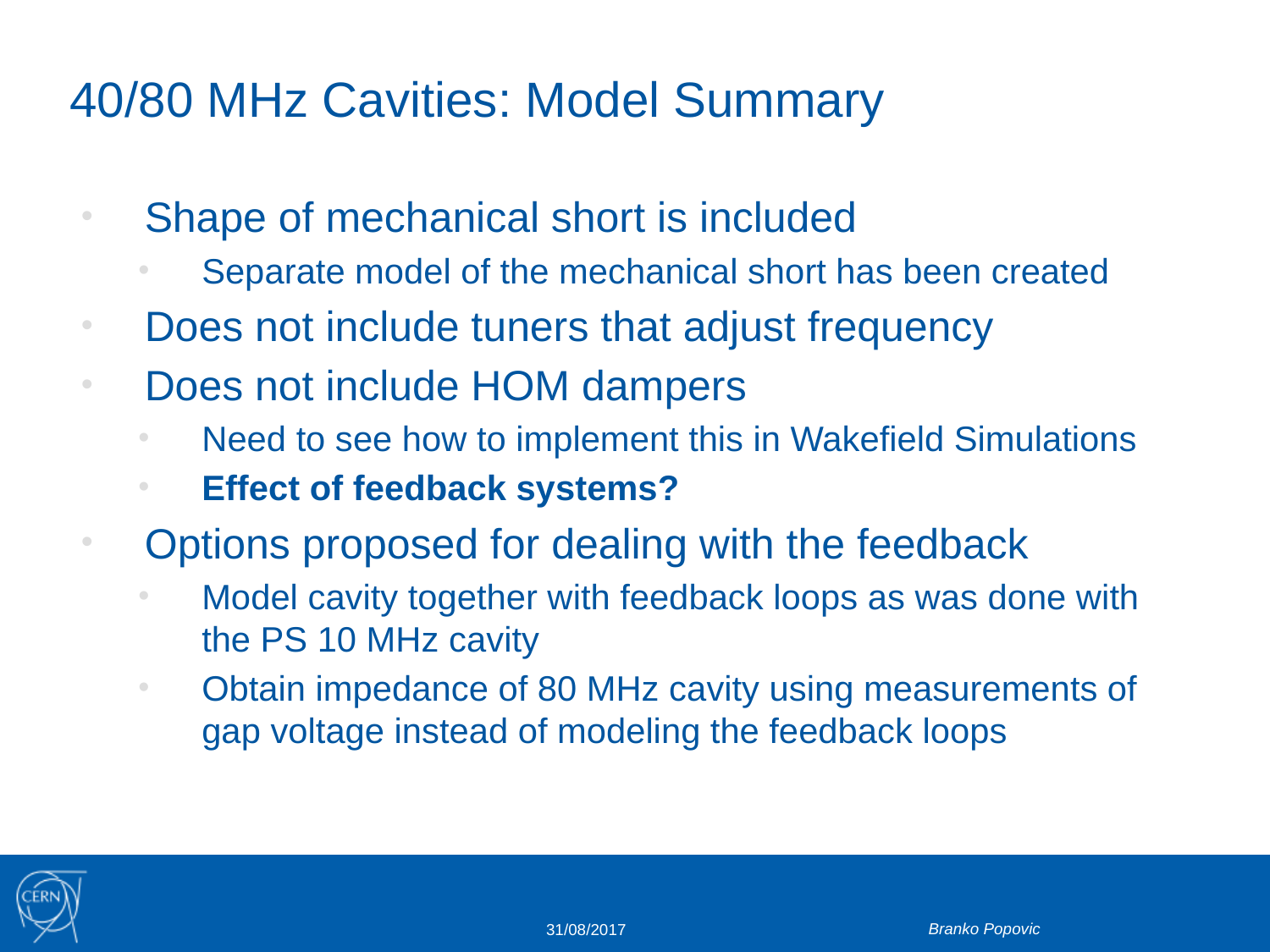

# 40/80 MHz Cavities: Model Summary
Shape of mechanical short is included
Separate model of the mechanical short has been created
Does not include tuners that adjust frequency
Does not include HOM dampers
Need to see how to implement this in Wakefield Simulations
Effect of feedback systems?
Options proposed for dealing with the feedback
Model cavity together with feedback loops as was done with the PS 10 MHz cavity
Obtain impedance of 80 MHz cavity using measurements of gap voltage instead of modeling the feedback loops
Branko Popovic
31/08/2017